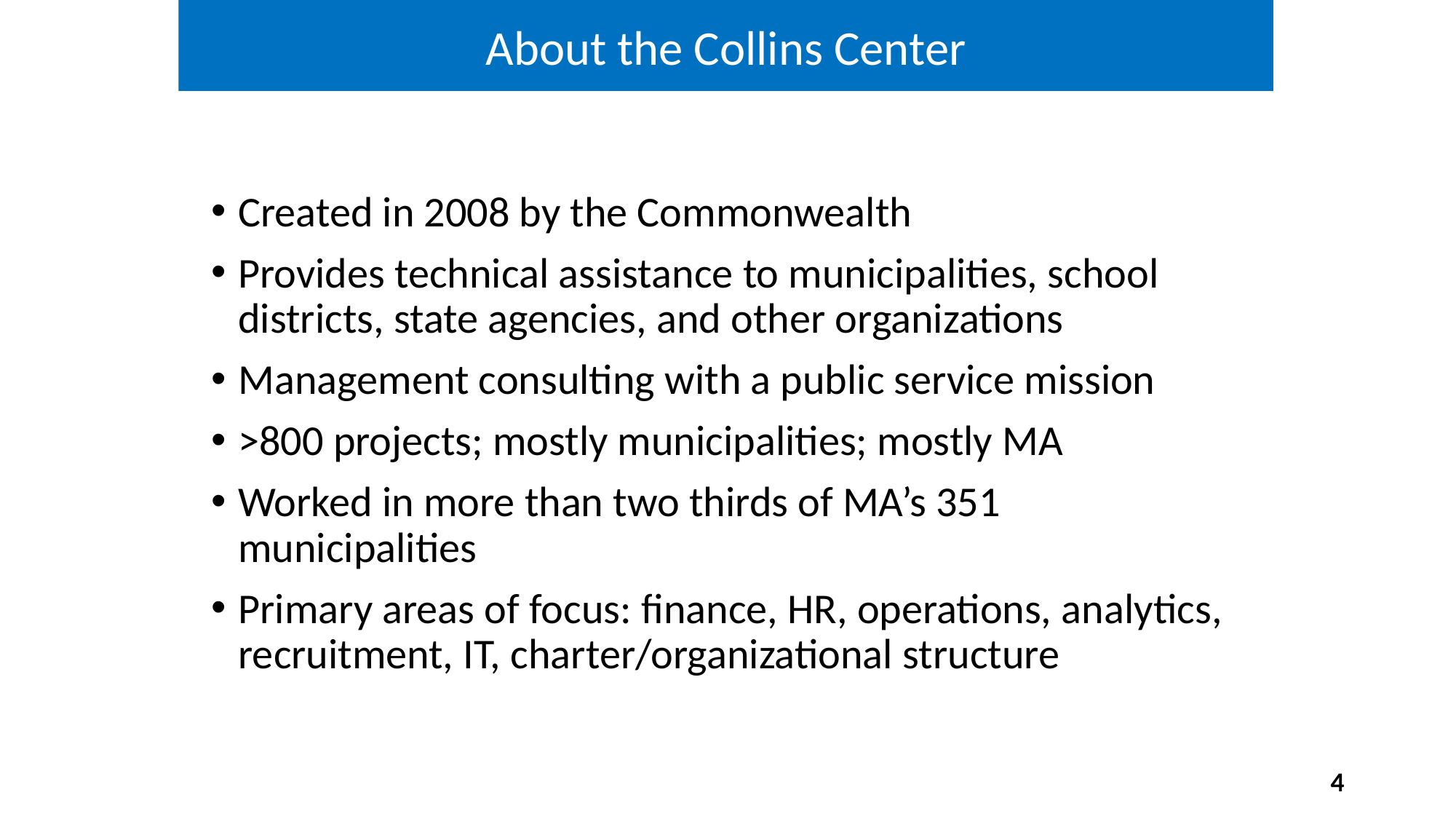

About the Collins Center

Created in 2008 by the Commonwealth
Provides technical assistance to municipalities, school districts, state agencies, and other organizations
Management consulting with a public service mission
>800 projects; mostly municipalities; mostly MA
Worked in more than two thirds of MA’s 351 municipalities
Primary areas of focus: finance, HR, operations, analytics, recruitment, IT, charter/organizational structure
4